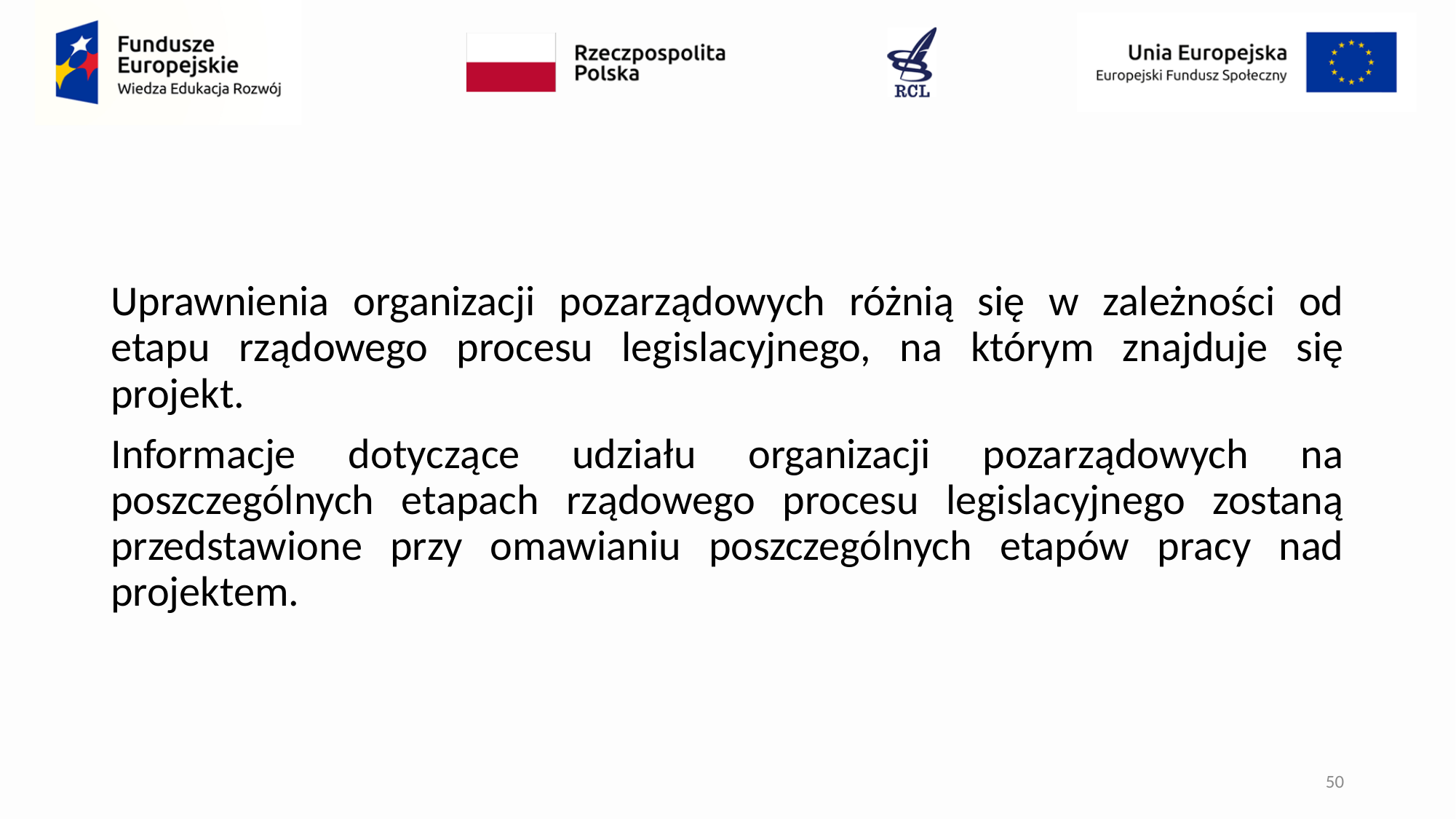

Uprawnienia organizacji pozarządowych różnią się w zależności od etapu rządowego procesu legislacyjnego, na którym znajduje się projekt.
Informacje dotyczące udziału organizacji pozarządowych na poszczególnych etapach rządowego procesu legislacyjnego zostaną przedstawione przy omawianiu poszczególnych etapów pracy nad projektem.

50